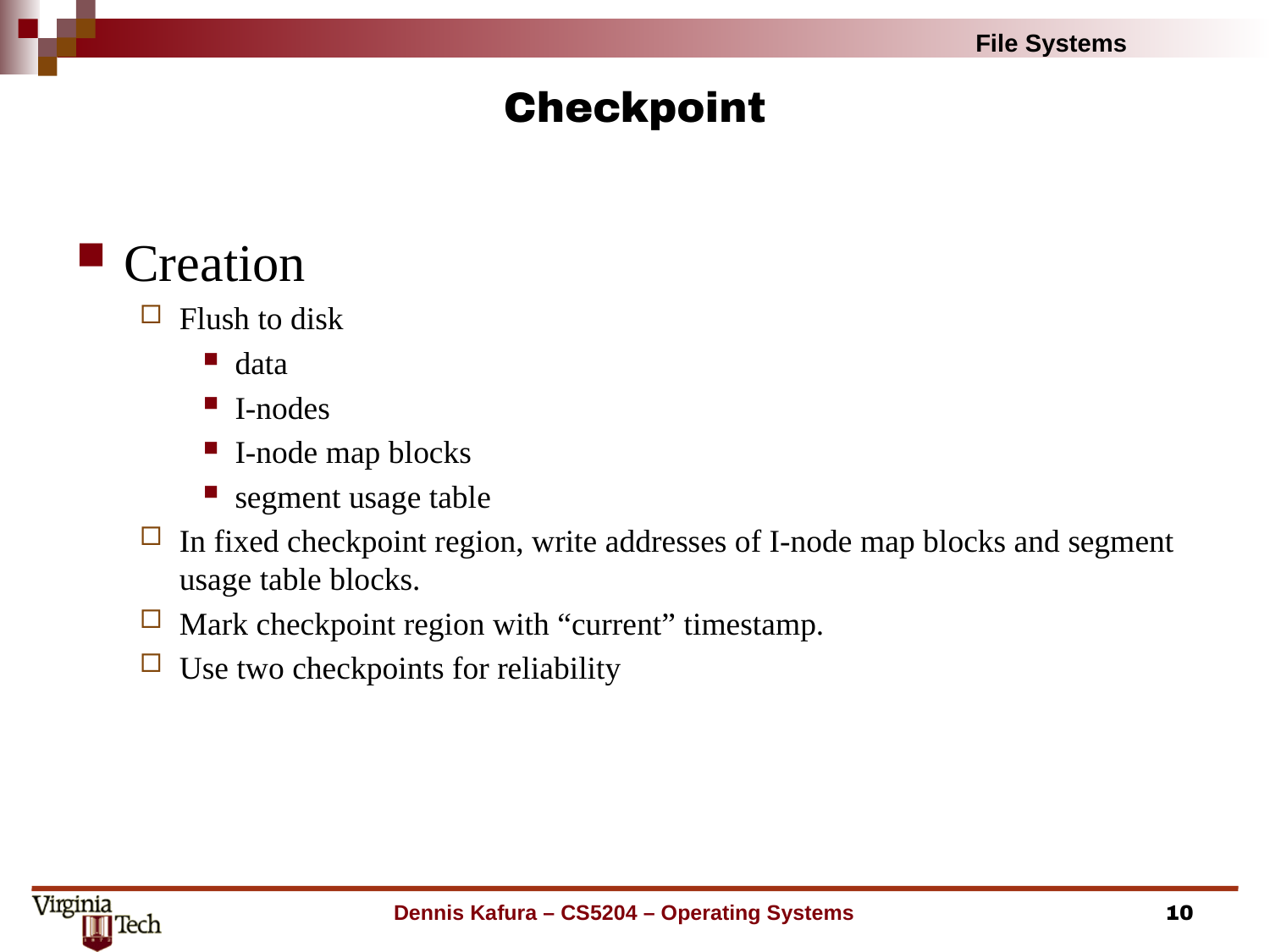

# Checkpoint
Creation
Flush to disk
data
I-nodes
I-node map blocks
segment usage table
In fixed checkpoint region, write addresses of I-node map blocks and segment usage table blocks.
Mark checkpoint region with “current” timestamp.
Use two checkpoints for reliability
Dennis Kafura – CS5204 – Operating Systems
10